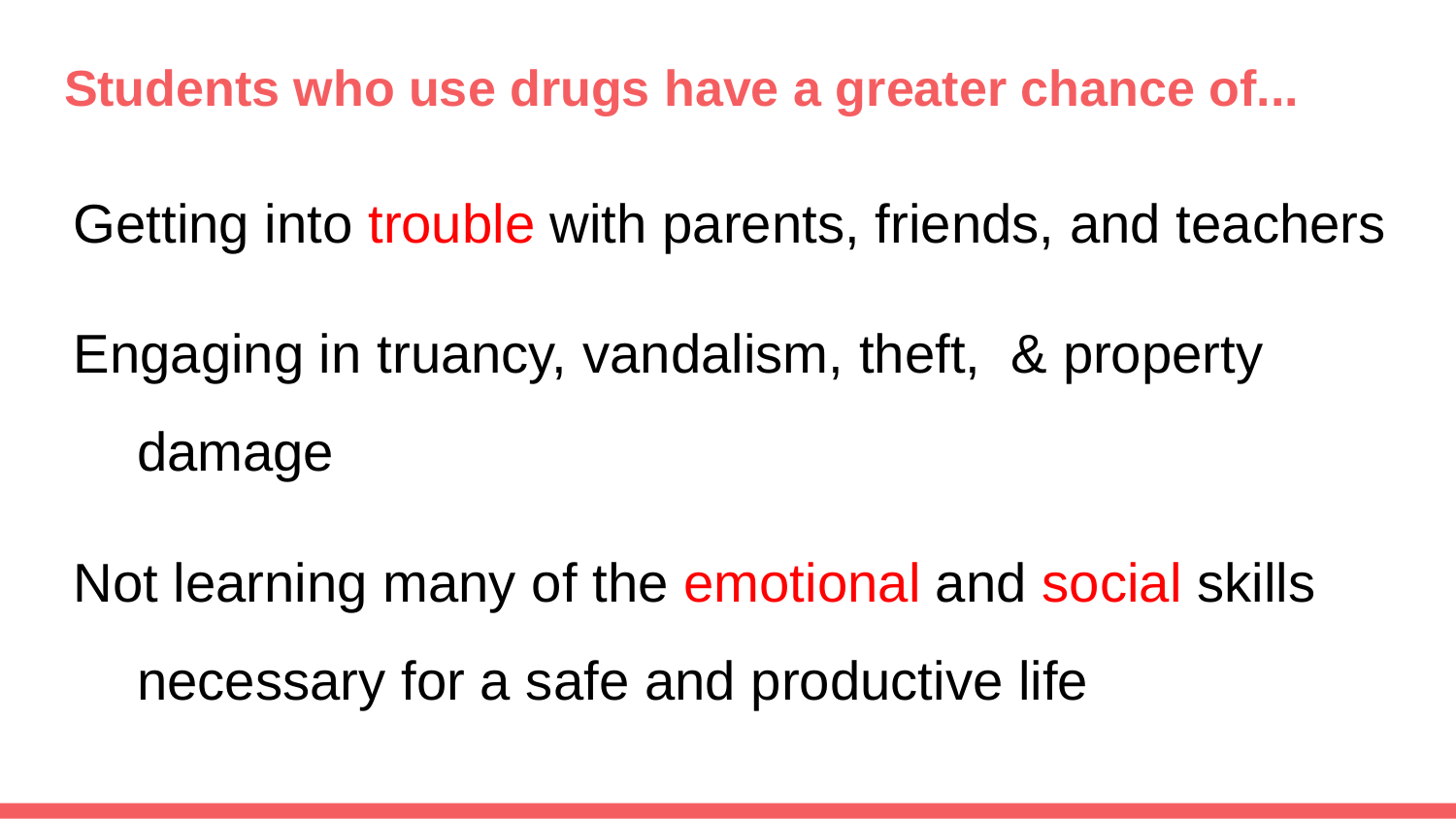

# Students who use drugs have a greater chance of...
Getting into trouble with parents, friends, and teachers
Engaging in truancy, vandalism, theft,  & property damage
Not learning many of the emotional and social skills necessary for a safe and productive life